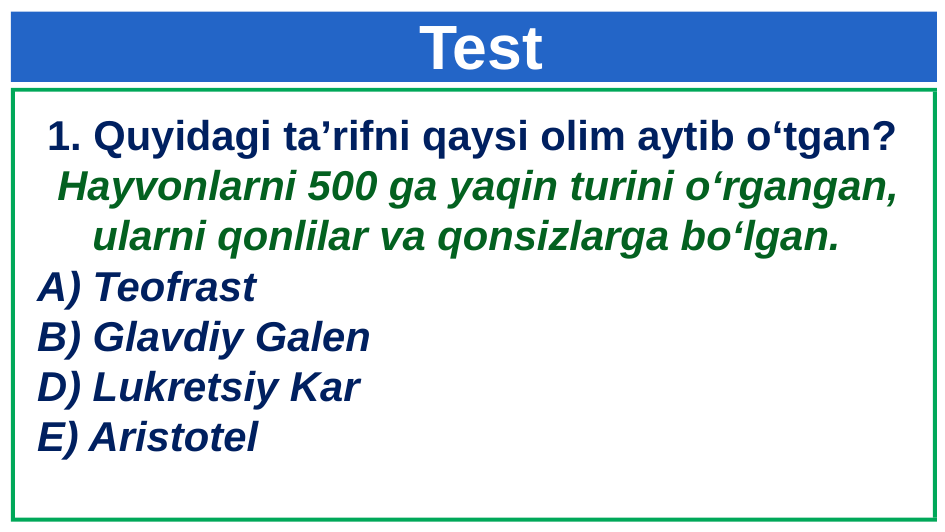

Test
1. Quyidagi ta’rifni qaysi olim aytib o‘tgan?
 Hayvonlarni 500 ga yaqin turini o‘rgangan, ularni qonlilar va qonsizlarga bo‘lgan.
A) Teofrast
B) Glavdiy Galen
D) Lukretsiy Kar
E) Aristotel